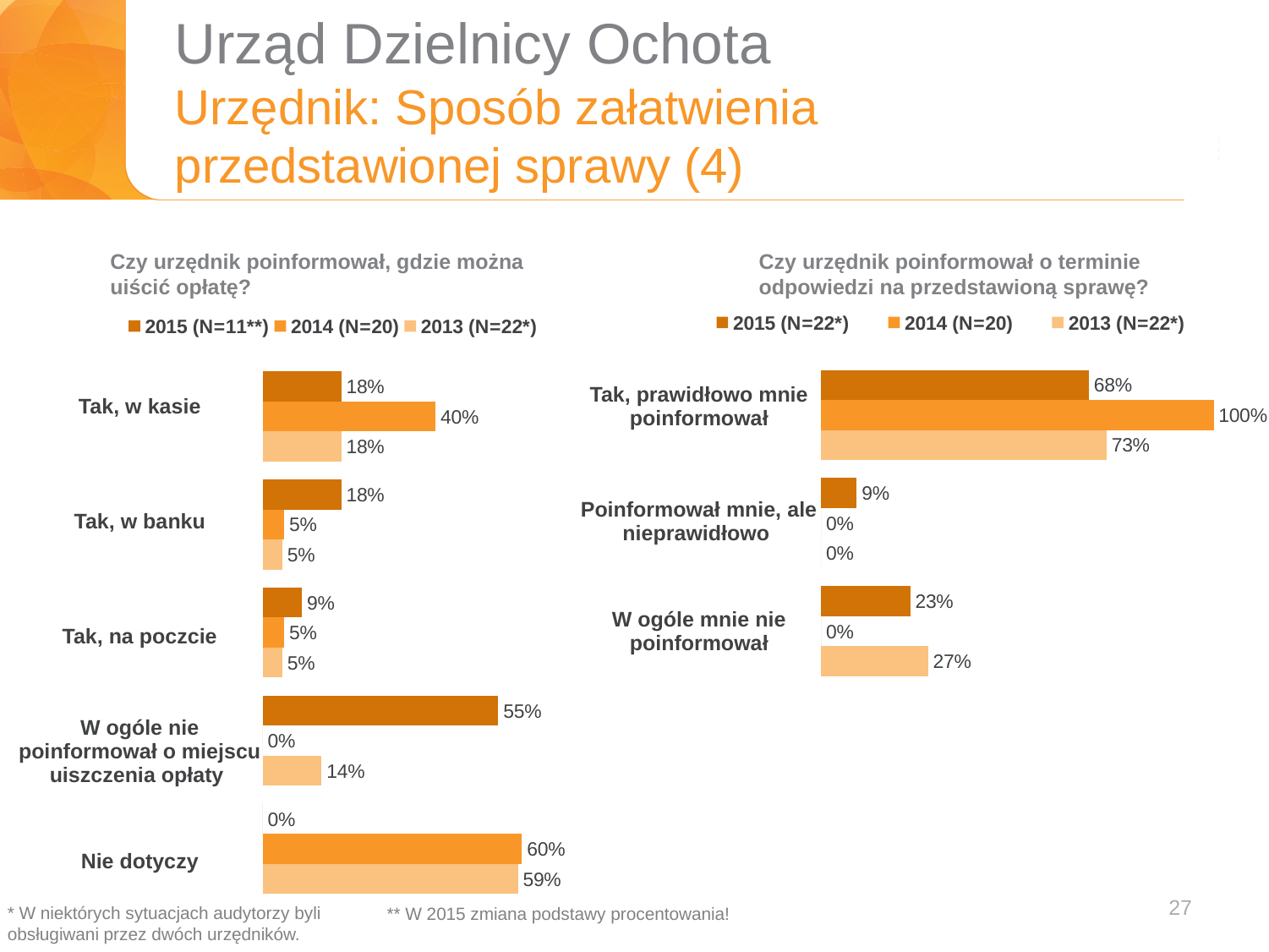

# Urząd Dzielnicy Ochota Urzędnik: Sposób załatwienia przedstawionej sprawy (4)
Czy urzędnik poinformował, gdzie można uiścić opłatę?
Czy urzędnik poinformował o terminie odpowiedzi na przedstawioną sprawę?

### Chart

| Category | 2015 (N=22*) | 2014 (N=20) | 2013 (N=22*) |
|---|---|---|---|

### Chart

| Category | 2015 (N=11**) | 2014 (N=20) | 2013 (N=22*) |
|---|---|---|---|
|  | None | None | None |
|  | None | None | None |
|  | None | None | None |
| Tak, w kasie |
| --- |
| Tak, w banku |
| Tak, na poczcie |
| W ogóle nie poinformował o miejscu uiszczenia opłaty |
| Nie dotyczy |
| Tak, prawidłowo mnie poinformował |
| --- |
| Poinformował mnie, ale nieprawidłowo |
| W ogóle mnie nie poinformował |

### Chart

| Category | 2015 | 2014 (N=x) | 2013 (N=22) |
|---|---|---|---|
| Tak, w kasie  | 0.18181818181818182 | 0.4 | 0.18181818181818182 |
| Tak, w banku  | 0.18181818181818182 | 0.05 | 0.045454545454545456 |
| Tak, na poczcie | 0.09090909090909091 | 0.05 | 0.045454545454545456 |
| W ogóle nie poinformował o miejscu uiszczenia opłaty  | 0.5454545454545454 | 0.0 | 0.13636363636363635 |
| Nie dotyczy  | 0.0 | 0.6 | 0.5909090909090909 |

### Chart

| Category | 2015 | 2014 (N=20) | 2013 (N=20) |
|---|---|---|---|
| Tak, prawidłowo mnie poinformował | 0.6818181818181818 | 1.0 | 0.7272727272727273 |
| Poinformował mnie ale nieprawidłowo  | 0.09090909090909091 | 0.0 | 0.0 |
| W ogóle mnie nie poinformował | 0.22727272727272727 | 0.0 | 0.2727272727272727 |
27
* W niektórych sytuacjach audytorzy byli obsługiwani przez dwóch urzędników.
** W 2015 zmiana podstawy procentowania!